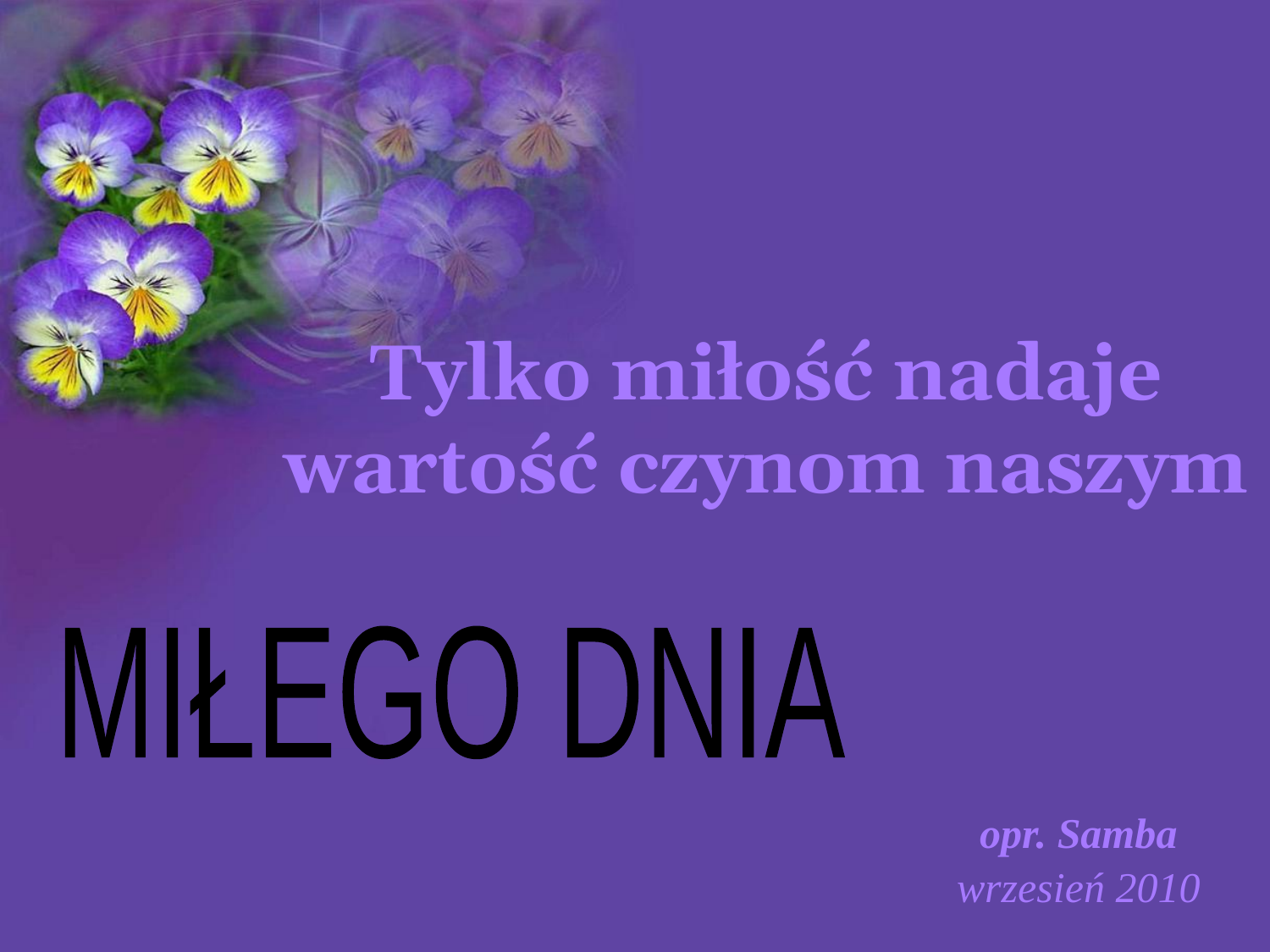

# Tylko miłość nadaje wartość czynom naszym
MIŁEGO DNIA
opr. Samba
wrzesień 2010